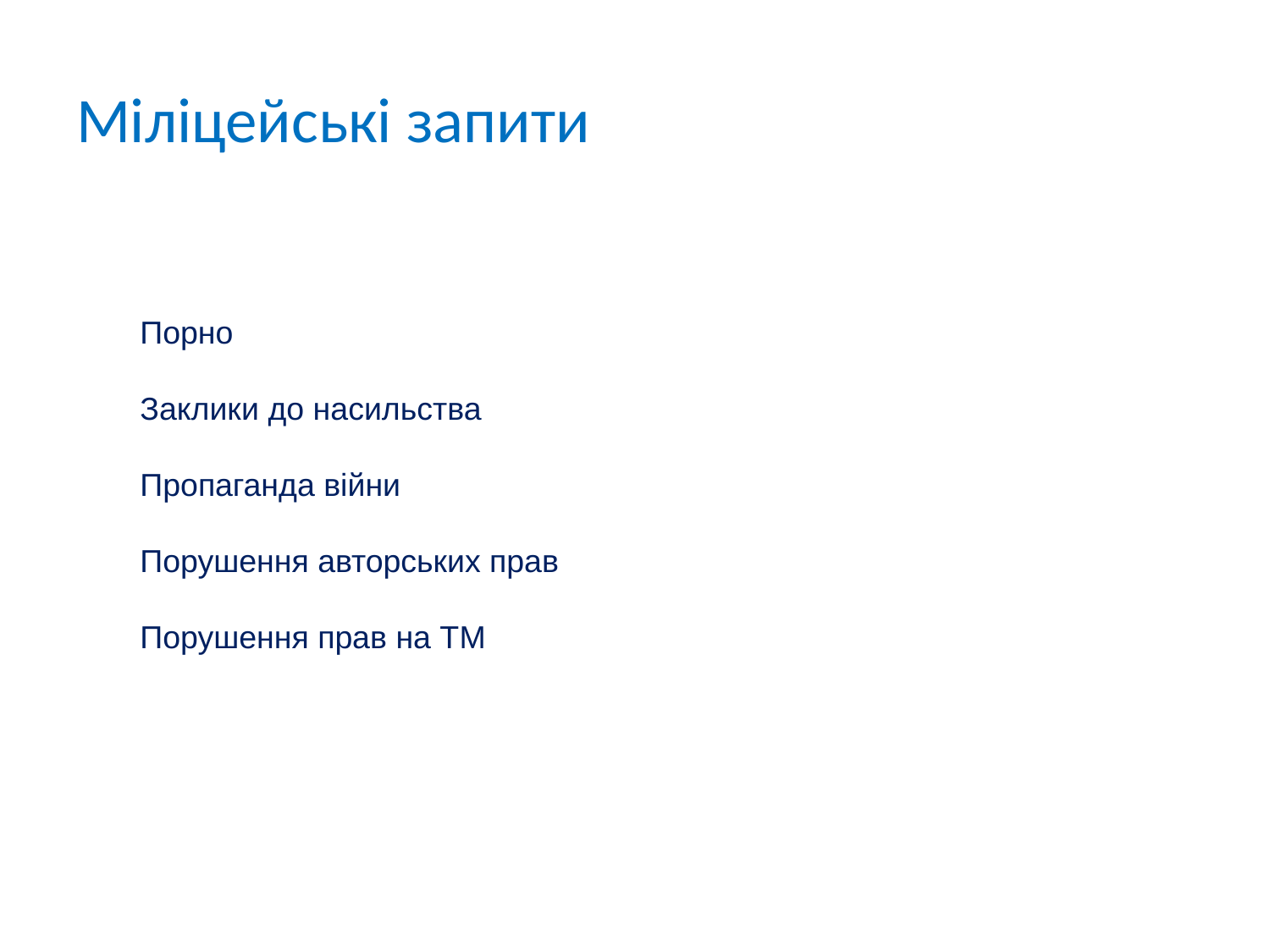

# Міліцейські запити
Порно

Заклики до насильства

Пропаганда війни

Порушення авторських прав

Порушення прав на ТМ